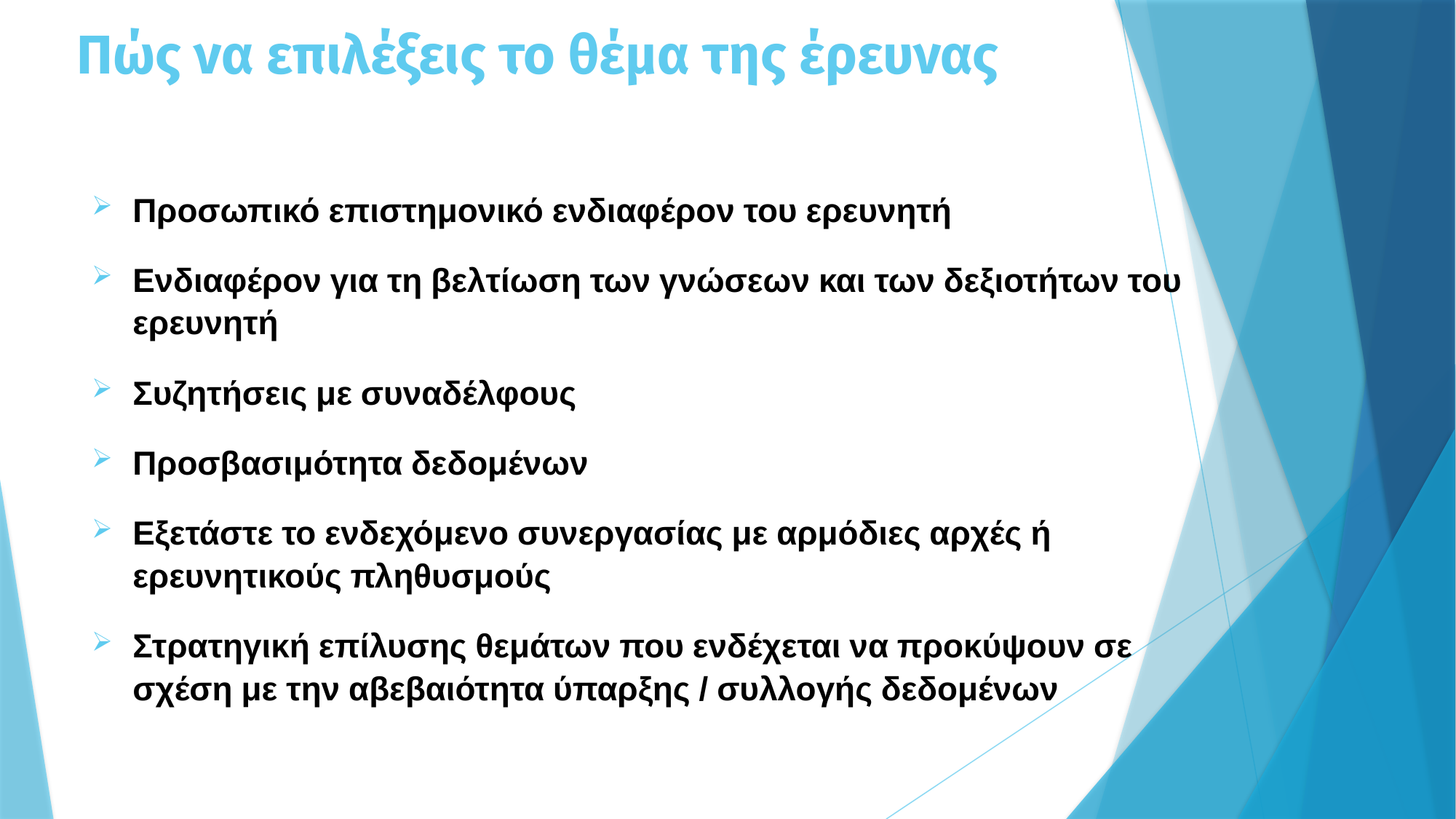

# Πώς να επιλέξεις το θέμα της έρευνας
Προσωπικό επιστημονικό ενδιαφέρον του ερευνητή
Ενδιαφέρον για τη βελτίωση των γνώσεων και των δεξιοτήτων του ερευνητή
Συζητήσεις με συναδέλφους
Προσβασιμότητα δεδομένων
Εξετάστε το ενδεχόμενο συνεργασίας με αρμόδιες αρχές ή ερευνητικούς πληθυσμούς
Στρατηγική επίλυσης θεμάτων που ενδέχεται να προκύψουν σε σχέση με την αβεβαιότητα ύπαρξης / συλλογής δεδομένων